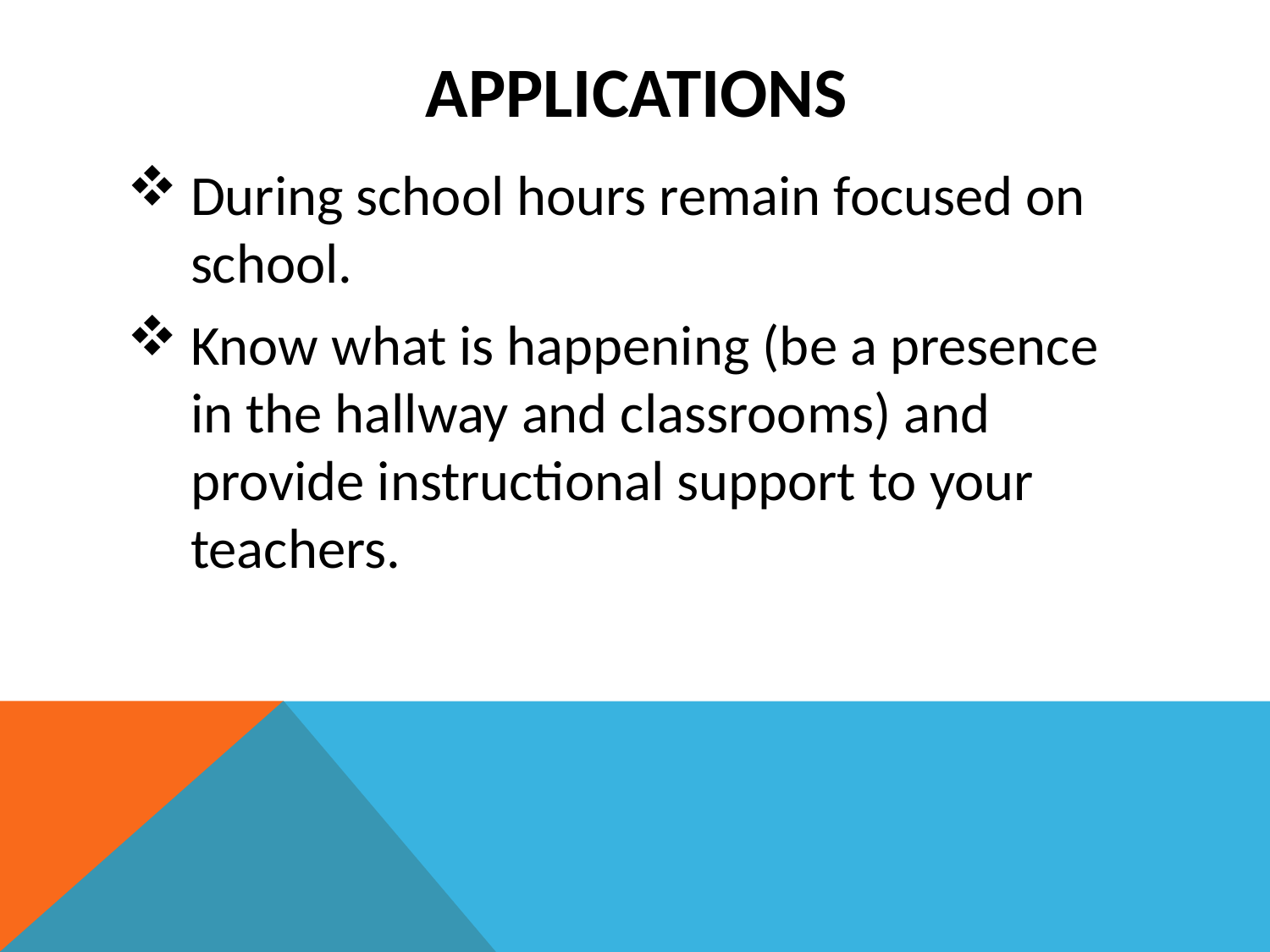

# Applications
During school hours remain focused on school.
Know what is happening (be a presence in the hallway and classrooms) and provide instructional support to your teachers.